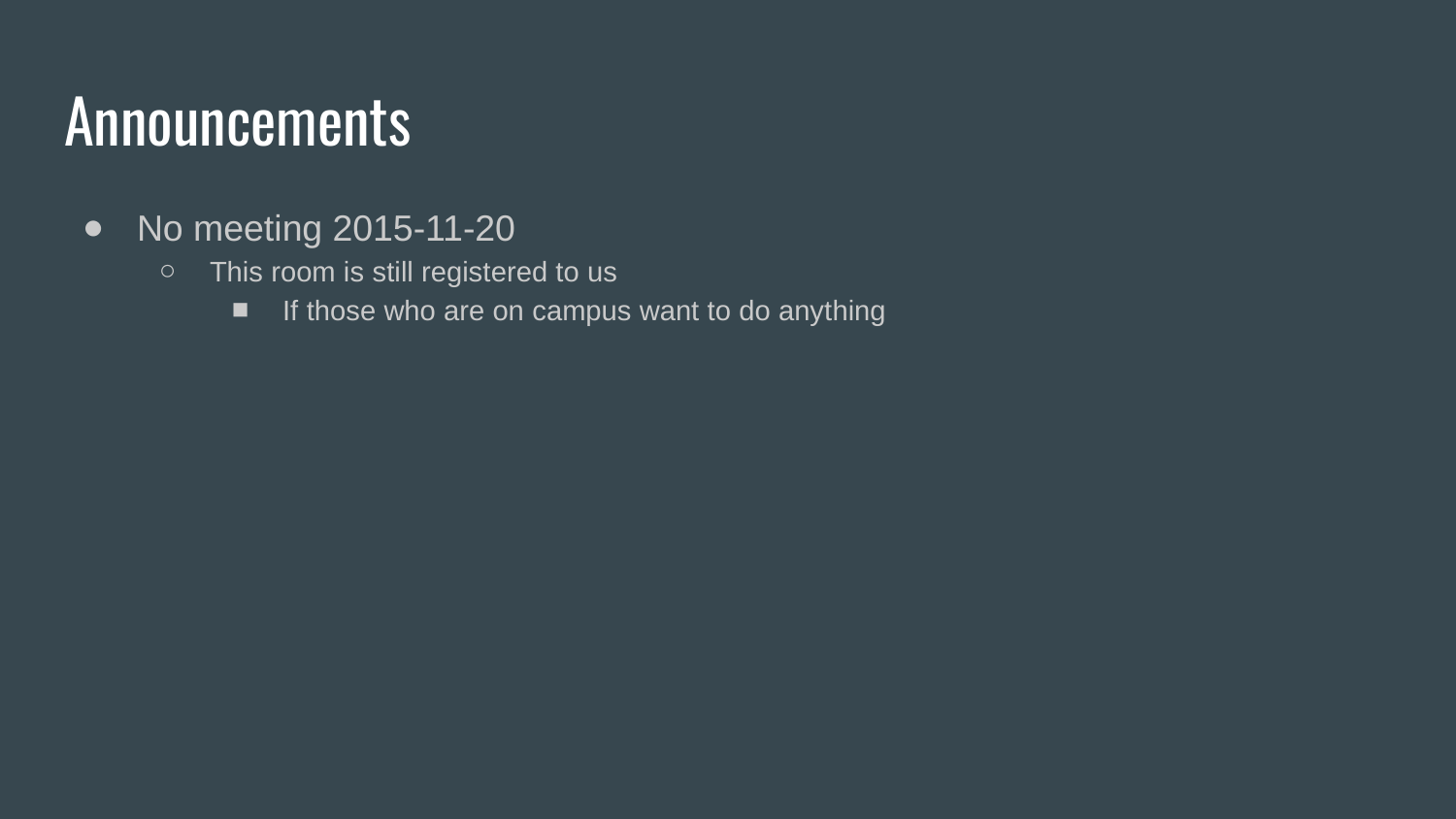

# Announcements
No meeting 2015-11-20
This room is still registered to us
If those who are on campus want to do anything